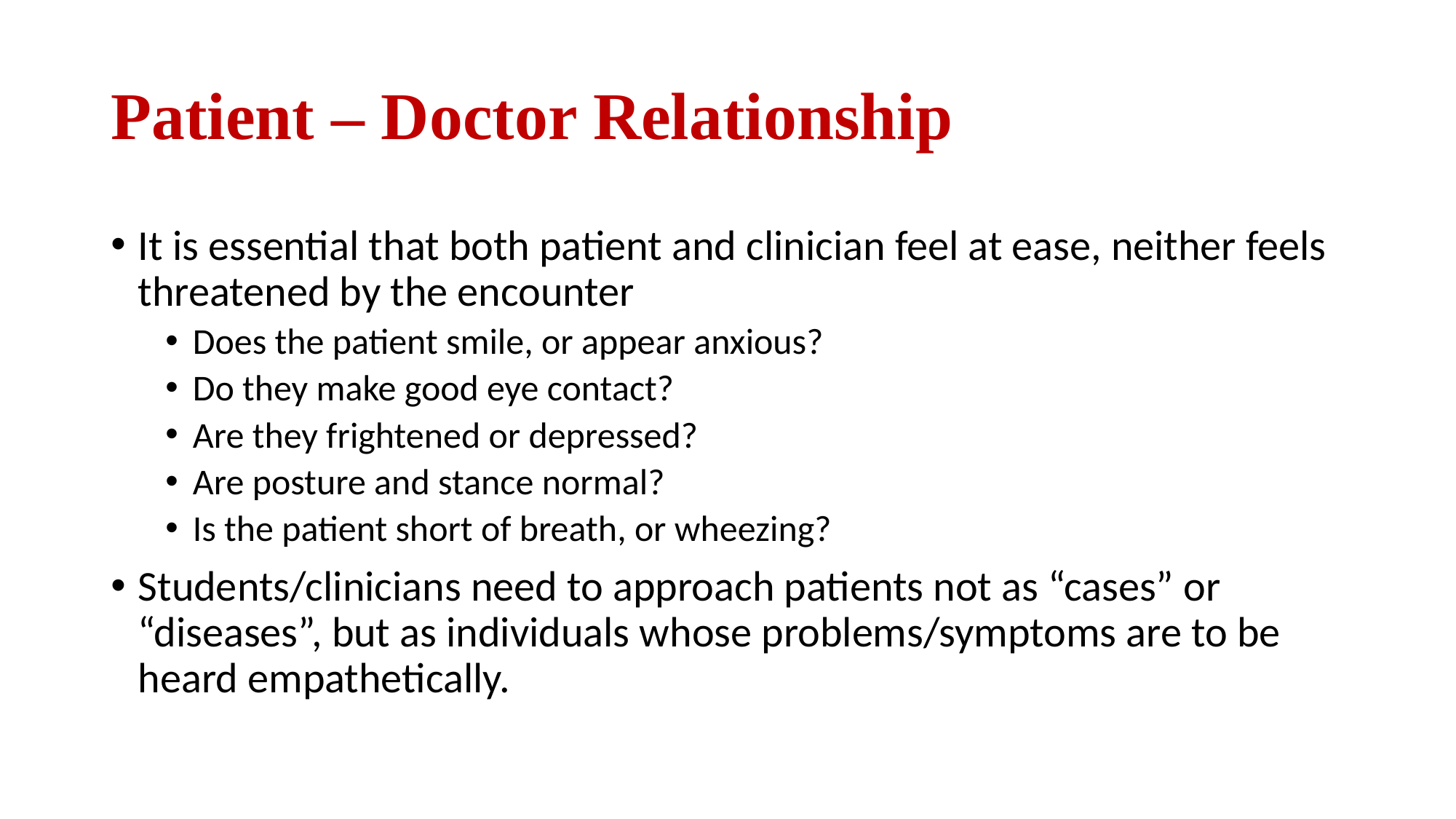

# Patient – Doctor Relationship
It is essential that both patient and clinician feel at ease, neither feels threatened by the encounter
Does the patient smile, or appear anxious?
Do they make good eye contact?
Are they frightened or depressed?
Are posture and stance normal?
Is the patient short of breath, or wheezing?
Students/clinicians need to approach patients not as “cases” or “diseases”, but as individuals whose problems/symptoms are to be heard empathetically.